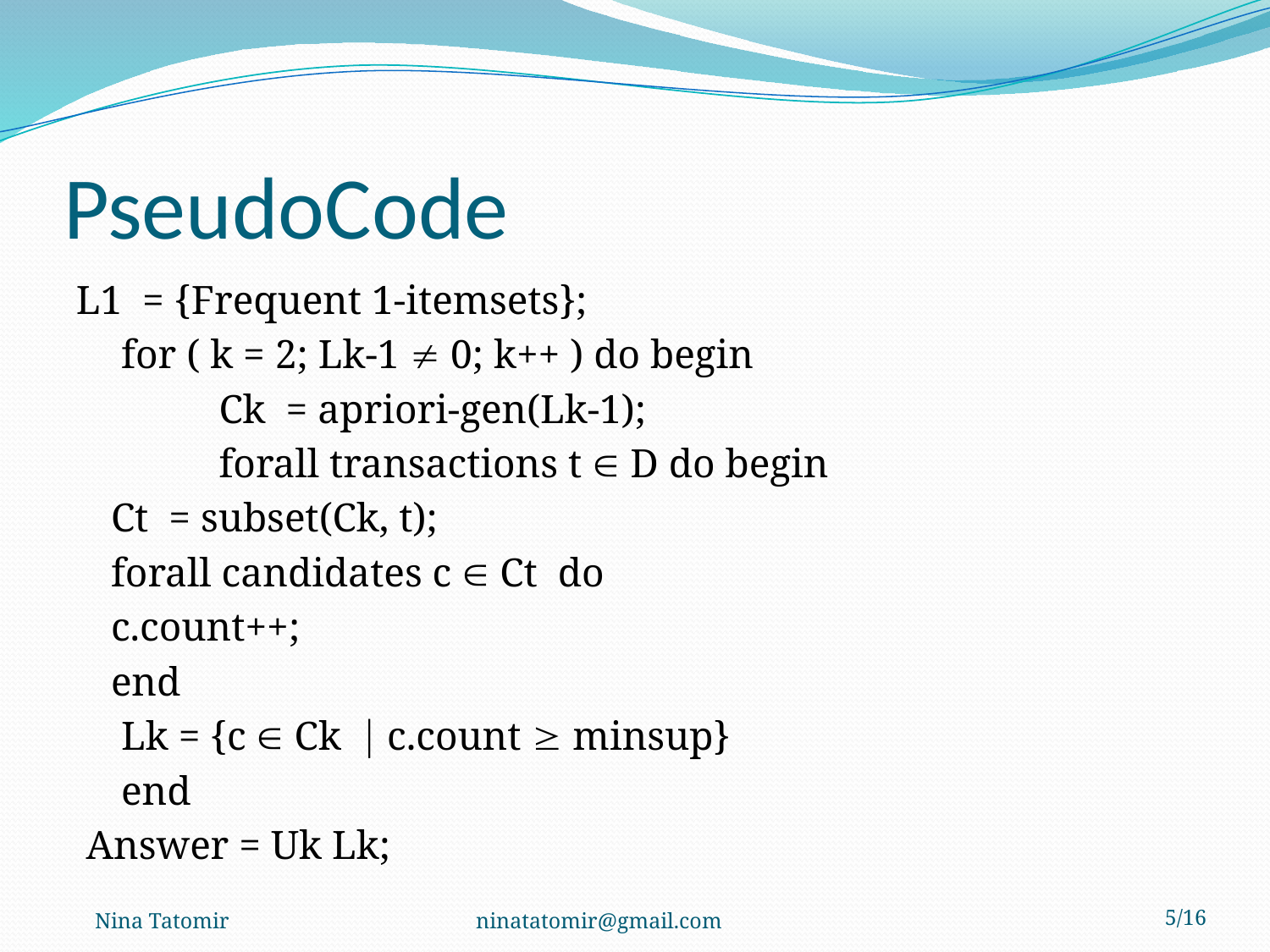

# PseudoCode
L1  = {Frequent 1-itemsets};
	 for ( k = 2; Lk-1 ≠ 0; k++ ) do begin
	 	Ck  = apriori-gen(Lk-1);
	  	forall transactions t ∈ D do begin
			Ct  = subset(Ck, t);
			forall candidates c ∈ Ct  do
				c.count++;
 		end
		 Lk = {c ∈ Ck  | c.count ≥ minsup}
	 end
 Answer = Uk Lk;

Nina Tatomir  		ninatatomir@gmail.com
5/16